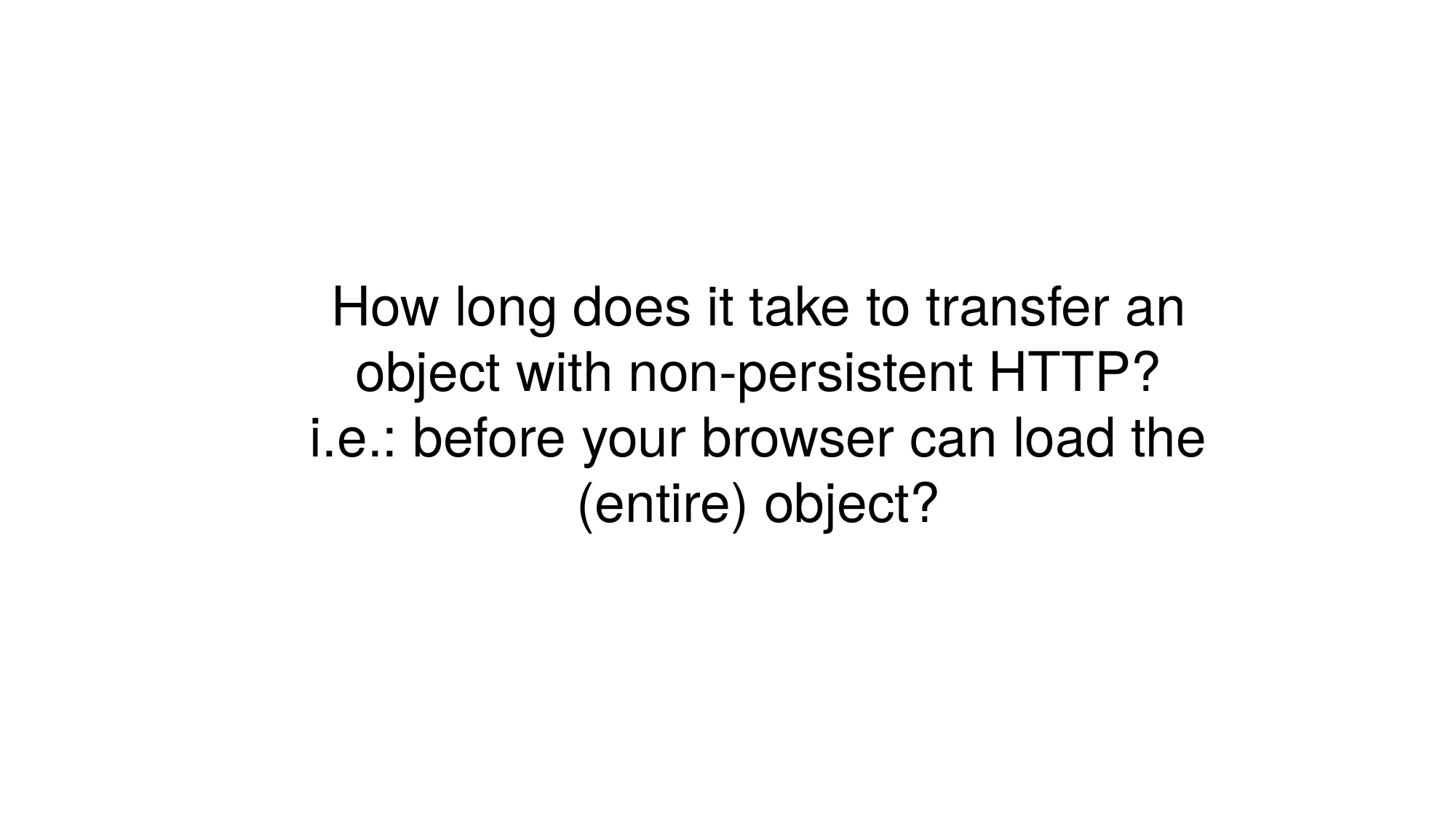

How long does it take to transfer an object with non-persistent HTTP?
i.e.: before your browser can load the (entire) object?